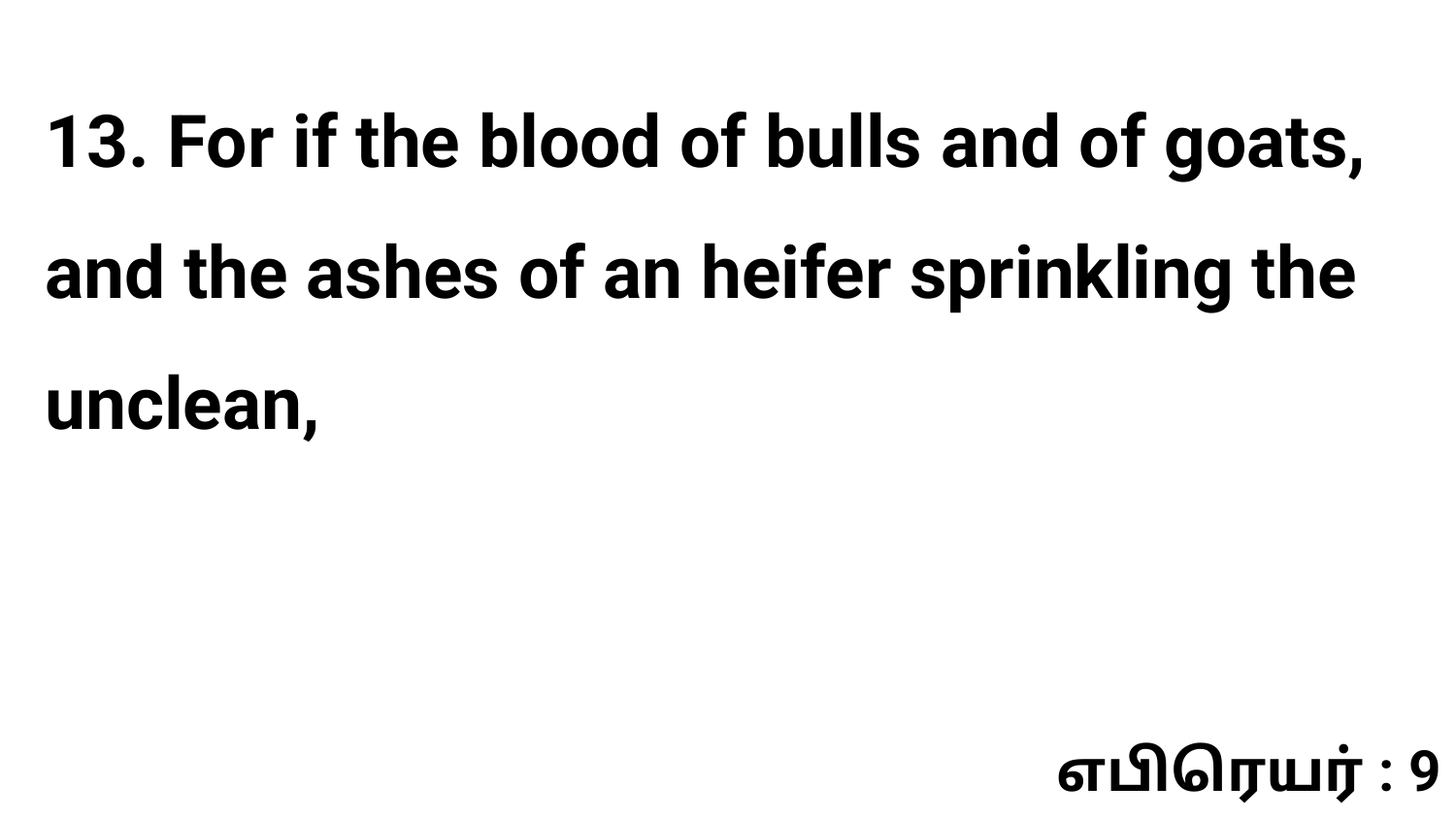

13. For if the blood of bulls and of goats, and the ashes of an heifer sprinkling the unclean,
எபிரெயர் : 9